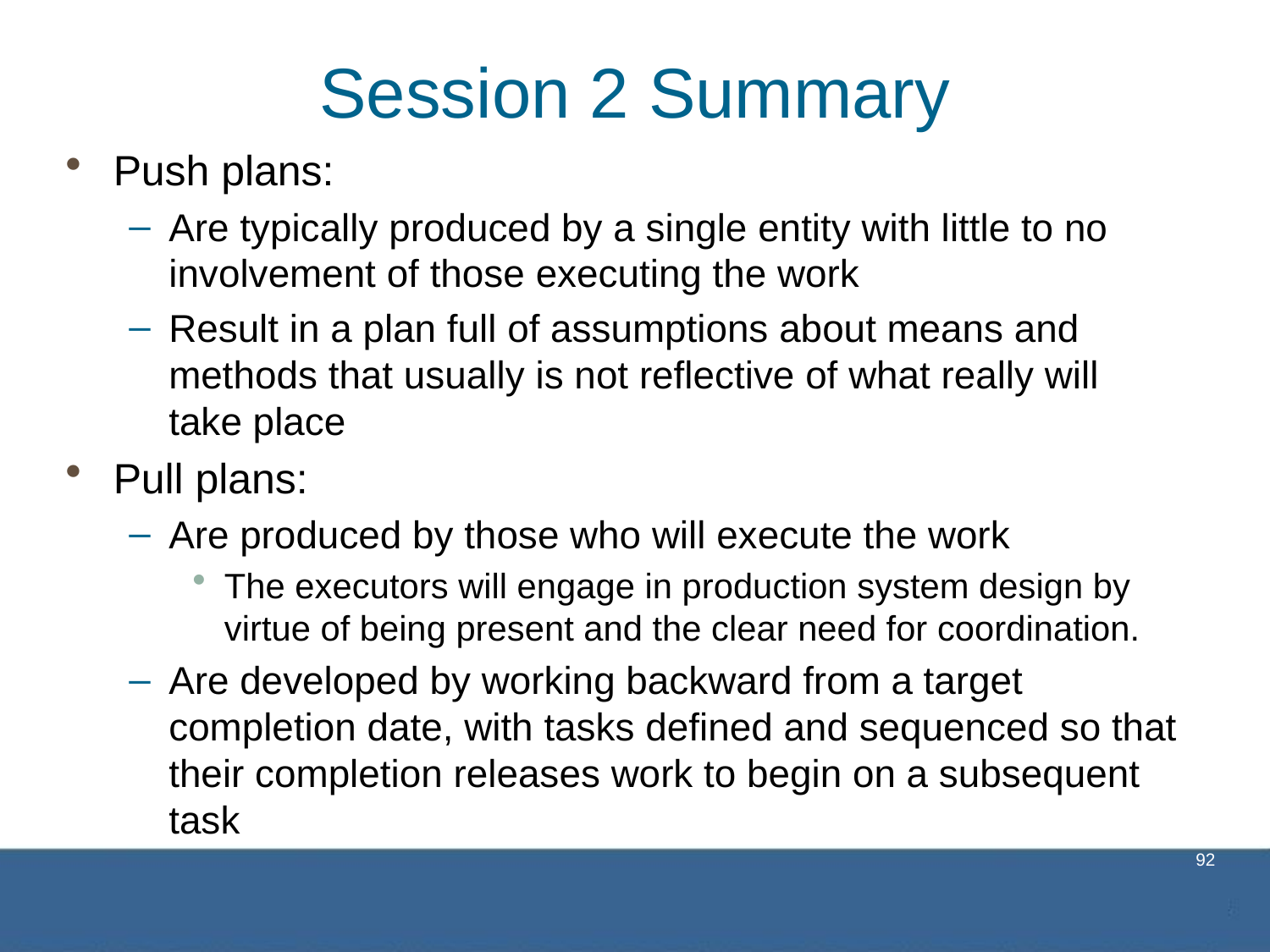

# Session 2 Summary
Push plans:
Are typically produced by a single entity with little to no involvement of those executing the work
Result in a plan full of assumptions about means and methods that usually is not reflective of what really will take place
Pull plans:
Are produced by those who will execute the work
The executors will engage in production system design by virtue of being present and the clear need for coordination.
Are developed by working backward from a target completion date, with tasks defined and sequenced so that their completion releases work to begin on a subsequent task